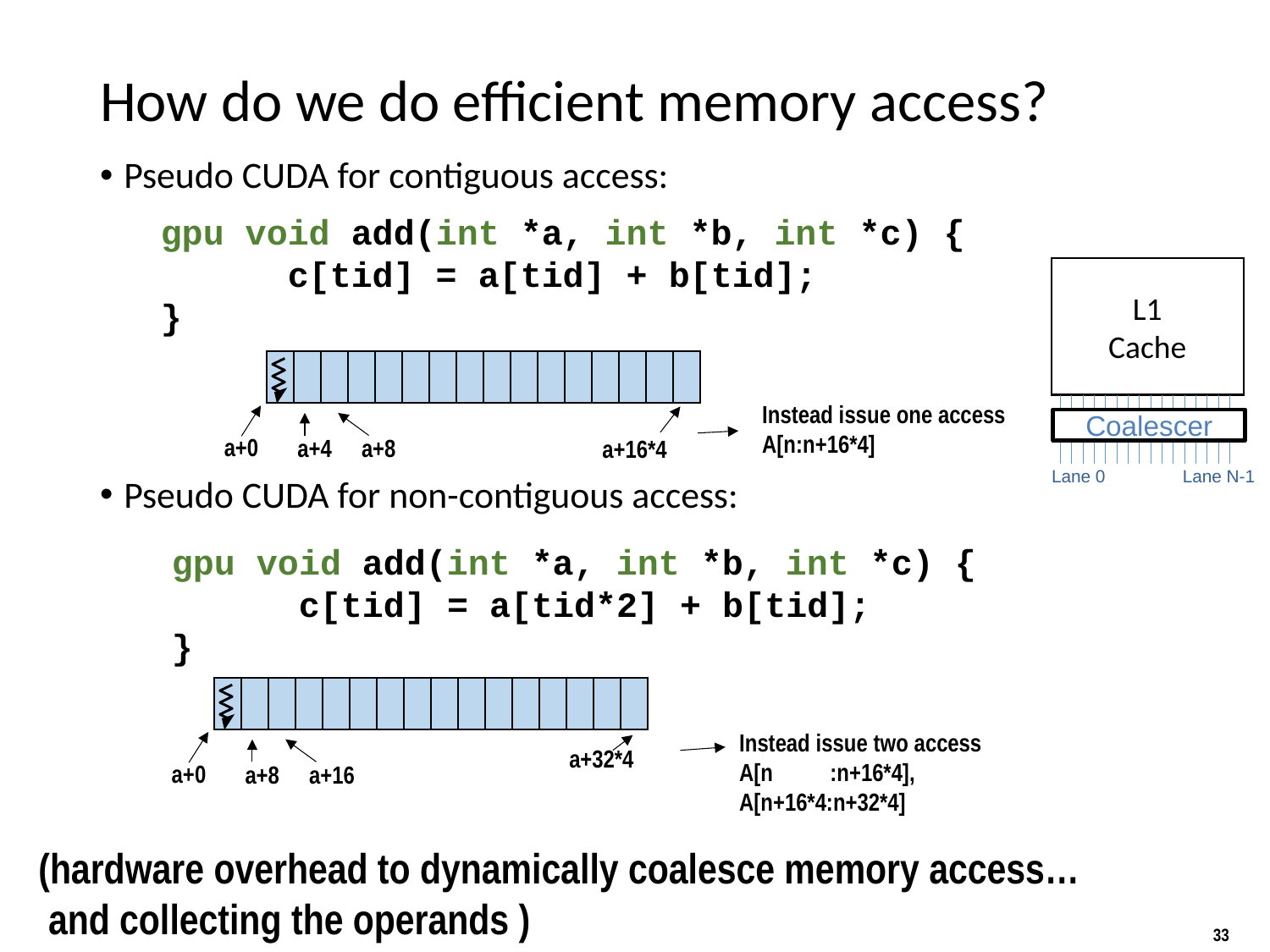

# How do we do efficient memory access?
Pseudo CUDA for contiguous access:

Pseudo CUDA for non-contiguous access:

gpu void add(int *a, int *b, int *c) {
	c[tid] = a[tid] + b[tid];
}
L1
Cache
Coalescer
Lane 0
Lane N-1
|  |  |  |  |  |  |  |  |  |  |  |  |  |  |  |  |
| --- | --- | --- | --- | --- | --- | --- | --- | --- | --- | --- | --- | --- | --- | --- | --- |

Instead issue one access
A[n:n+16*4]
a+0
a+4
a+8
a+16*4
gpu void add(int *a, int *b, int *c) {
	c[tid] = a[tid*2] + b[tid];
}
|  |  |  |  |  |  |  |  |  |  |  |  |  |  |  |  |
| --- | --- | --- | --- | --- | --- | --- | --- | --- | --- | --- | --- | --- | --- | --- | --- |

Instead issue two access
A[n          :n+16*4],
A[n+16*4:n+32*4]

a+32*4
a+0
a+8
a+16
(hardware overhead to dynamically coalesce memory access…
 and collecting the operands )